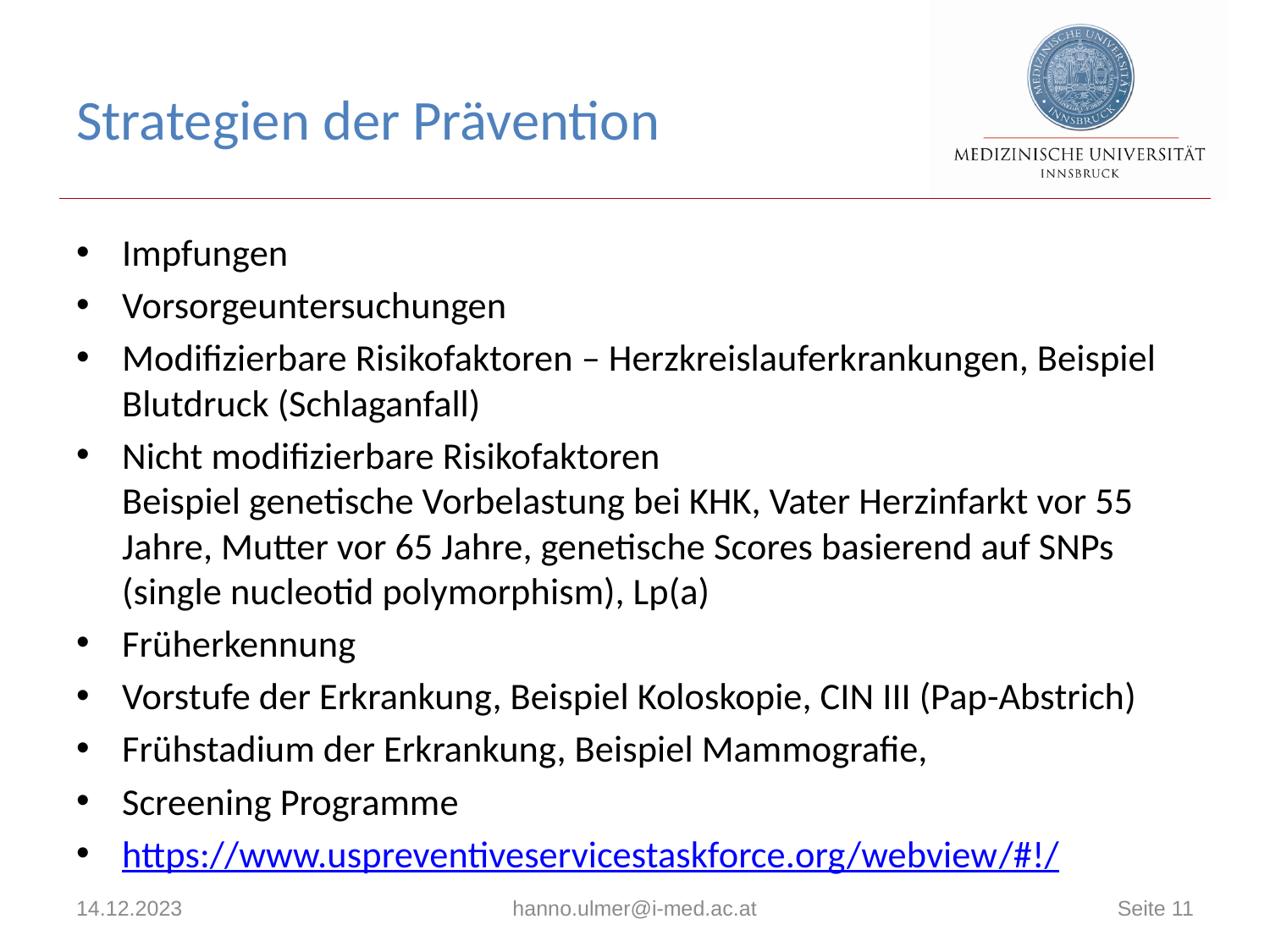

# Strategien der Prävention
Impfungen
Vorsorgeuntersuchungen
Modifizierbare Risikofaktoren – Herzkreislauferkrankungen, Beispiel Blutdruck (Schlaganfall)
Nicht modifizierbare Risikofaktoren
Beispiel genetische Vorbelastung bei KHK, Vater Herzinfarkt vor 55 Jahre, Mutter vor 65 Jahre, genetische Scores basierend auf SNPs (single nucleotid polymorphism), Lp(a)
Früherkennung
Vorstufe der Erkrankung, Beispiel Koloskopie, CIN III (Pap-Abstrich)
Frühstadium der Erkrankung, Beispiel Mammografie,
Screening Programme
https://www.uspreventiveservicestaskforce.org/webview/#!/
14.12.2023
hanno.ulmer@i-med.ac.at
Seite 11